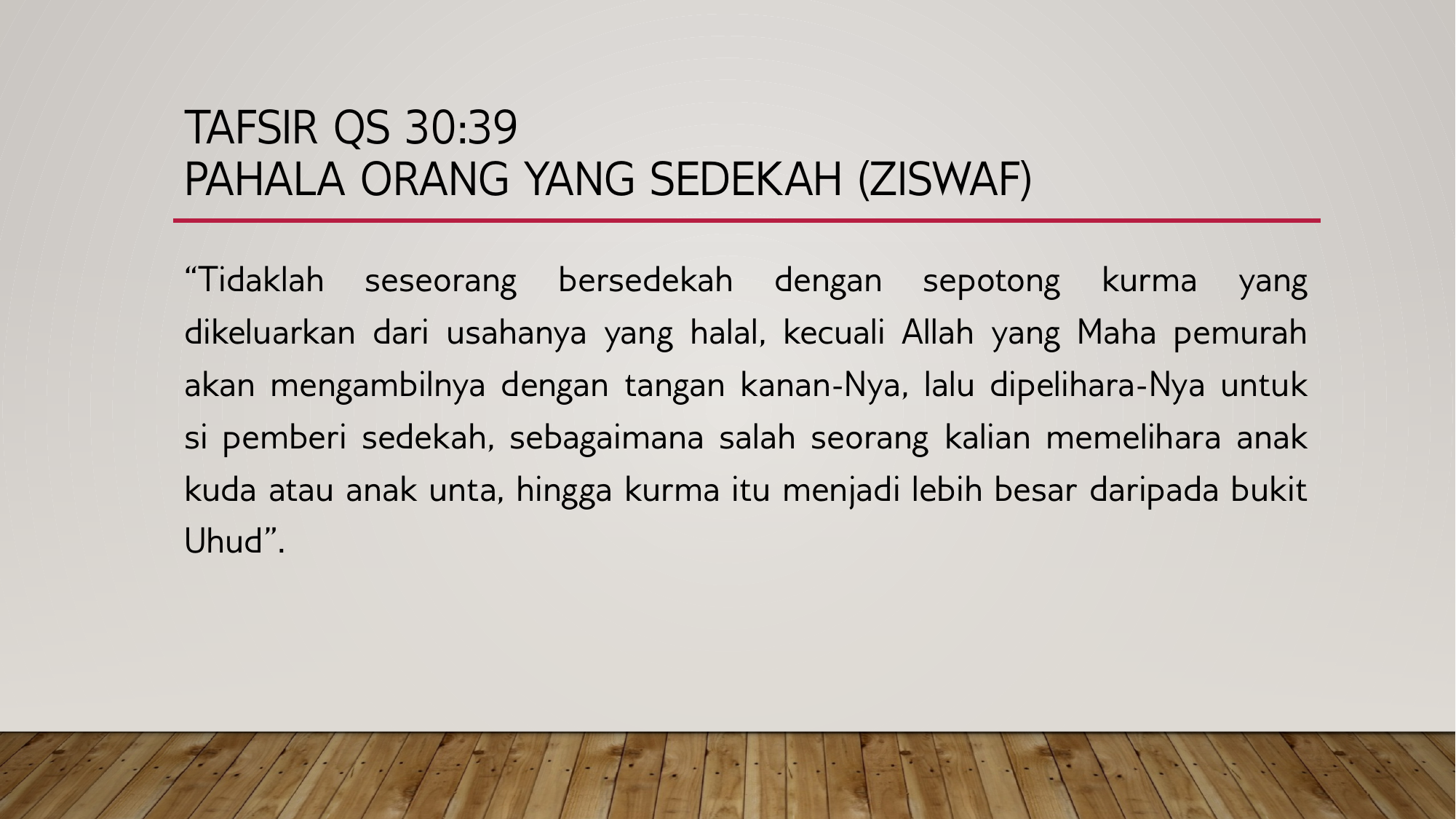

# Tafsir qs 30:39 Pahala orang yang sedekah (ziswaf)
“Tidaklah seseorang bersedekah dengan sepotong kurma yang dikeluarkan dari usahanya yang halal, kecuali Allah yang Maha pemurah akan mengambilnya dengan tangan kanan-Nya, lalu dipelihara-Nya untuk si pemberi sedekah, sebagaimana salah seorang kalian memelihara anak kuda atau anak unta, hingga kurma itu menjadi lebih besar daripada bukit Uhud”.